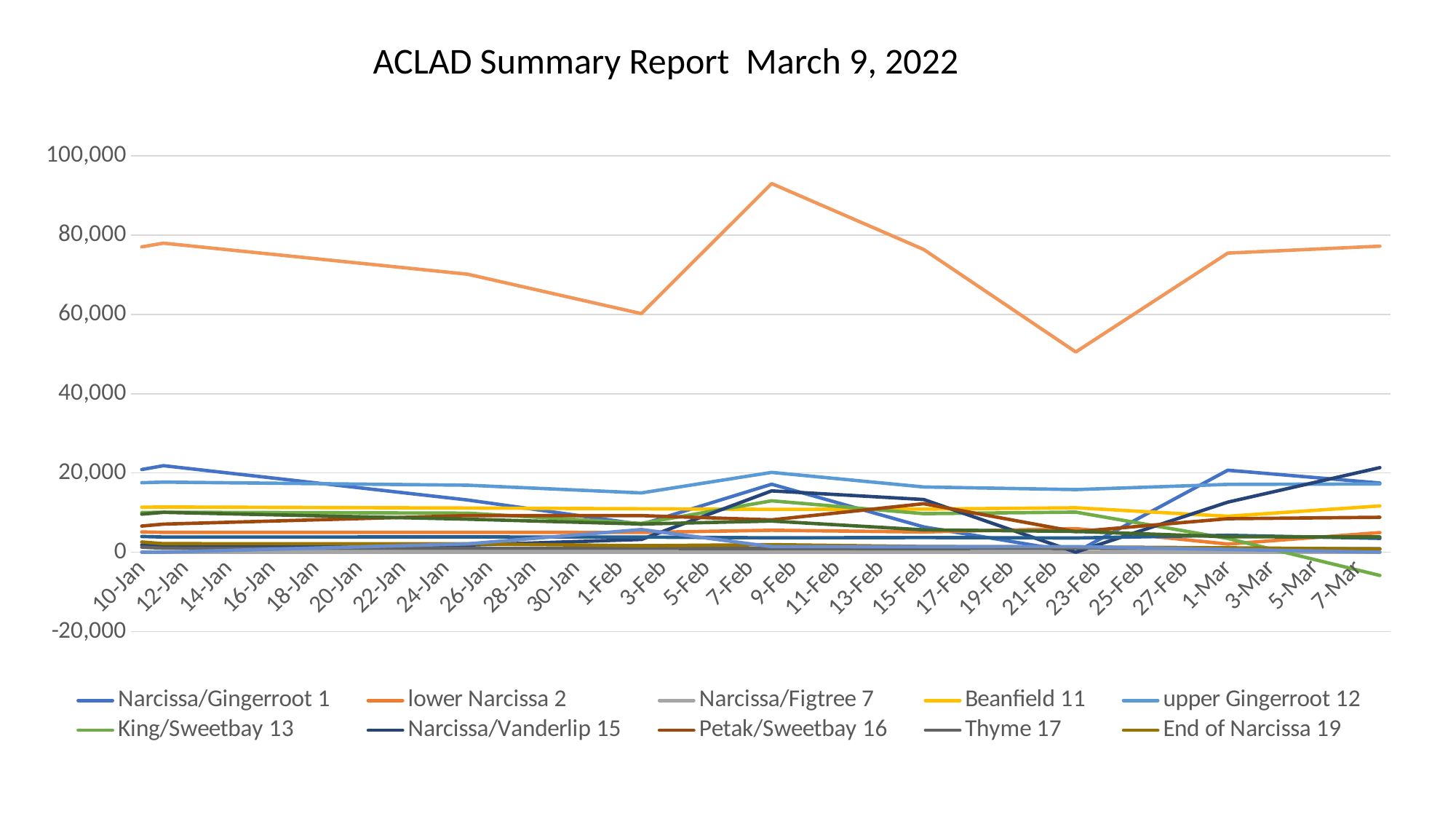

ACLAD Summary Report  March 9, 2022

### Chart

| Category | Narcissa/Gingerroot | lower Narcissa | Narcissa/Figtree | Beanfield | upper Gingerroot | King/Sweetbay | Narcissa/Vanderlip | Petak/Sweetbay | Thyme | End of Narcissa | Sweetbay | Lower Figtree | Mid Sweetbay | Total GPD |
|---|---|---|---|---|---|---|---|---|---|---|---|---|---|---|
| 44571 | 20863.071428571428 | 5108.571428571428 | 0.0 | 11344.714285714286 | 17531.428571428572 | 9997.142857142857 | 1779.5714285714287 | 6590.0 | 1267.857142857143 | 2570.714285714286 | 3961.4285714285716 | 9602.142857142857 | -1.0 | 77053.07142857143 |
| 44572 | 21829.571428571428 | 5004.285714285715 | 0.0 | 11402.57142857143 | 17685.714285714286 | 10087.142857142857 | 1750.142857142857 | 7081.428571428572 | 1001.4285714285714 | 2144.285714285714 | 3825.714285714286 | 10057.142857142857 | 0.0 | 77986.5714285714 |
| 44586 | 13171.42857142857 | 5014.285714285715 | 0.0 | 11142.857142857143 | 16897.85714285714 | 9845.0 | 1786.142857142857 | 9236.42857142857 | 952.8571428571429 | 2108.5714285714284 | 3851.4285714285716 | 8330.714285714286 | 2090.0 | 70155.42857142857 |
| 44594 | 7020.0 | 4977.142857142857 | 0.0 | 10955.0 | 14955.714285714286 | 7271.25 | 3206.0 | 9235.0 | 941.25 | 1638.5714285714287 | 3818.75 | 7102.857142857143 | 5720.0 | 60199.92857142857 |
| 44600 | 17153.333333333332 | 5526.666666666667 | 0.0 | 10805.0 | 20133.333333333332 | 12960.0 | 15472.333333333334 | 8160.0 | 911.6666666666666 | 1900.0 | 3618.3333333333335 | 7851.666666666667 | 1401.6666666666667 | 93022.33333333333 |
| 44607 | 6381.428571428572 | 5100.0 | 0.0 | 10871.57142857143 | 16454.285714285714 | 9712.857142857143 | 13292.0 | 12240.0 | 905.7142857142857 | 1427.142857142857 | 3700.0 | 5637.142857142857 | 1390.0 | 76385.0 |
| 44614 | 0.0 | 5948.571428571428 | 0.0 | 11198.714285714286 | 15795.714285714286 | 10105.714285714286 | 0.0 | 5170.0 | 990.0 | 1317.142857142857 | 3582.8571428571427 | 5240.0 | 1397.142857142857 | 50525.857142857145 |
| 44621 | 20680.0 | 2051.4285714285716 | 0.0 | 9065.739130434782 | 17100.869565217392 | 3455.6521739130435 | 12623.652173913044 | 8450.434782608696 | 944.3478260869565 | 1109.5652173913043 | 4266.086956521739 | 3880.0 | 693.9130434782609 | 75481.6894409938 |
| 44628 | 17455.652173913044 | 4944.285714285715 | 0.0 | 11665.42857142857 | 17227.14285714286 | -5872.857142857143 | 21339.714285714286 | 8801.42857142857 | 868.5714285714286 | 794.2857142857143 | 3494.285714285714 | 3845.714285714286 | 0.0 | 77223.65217391304 |